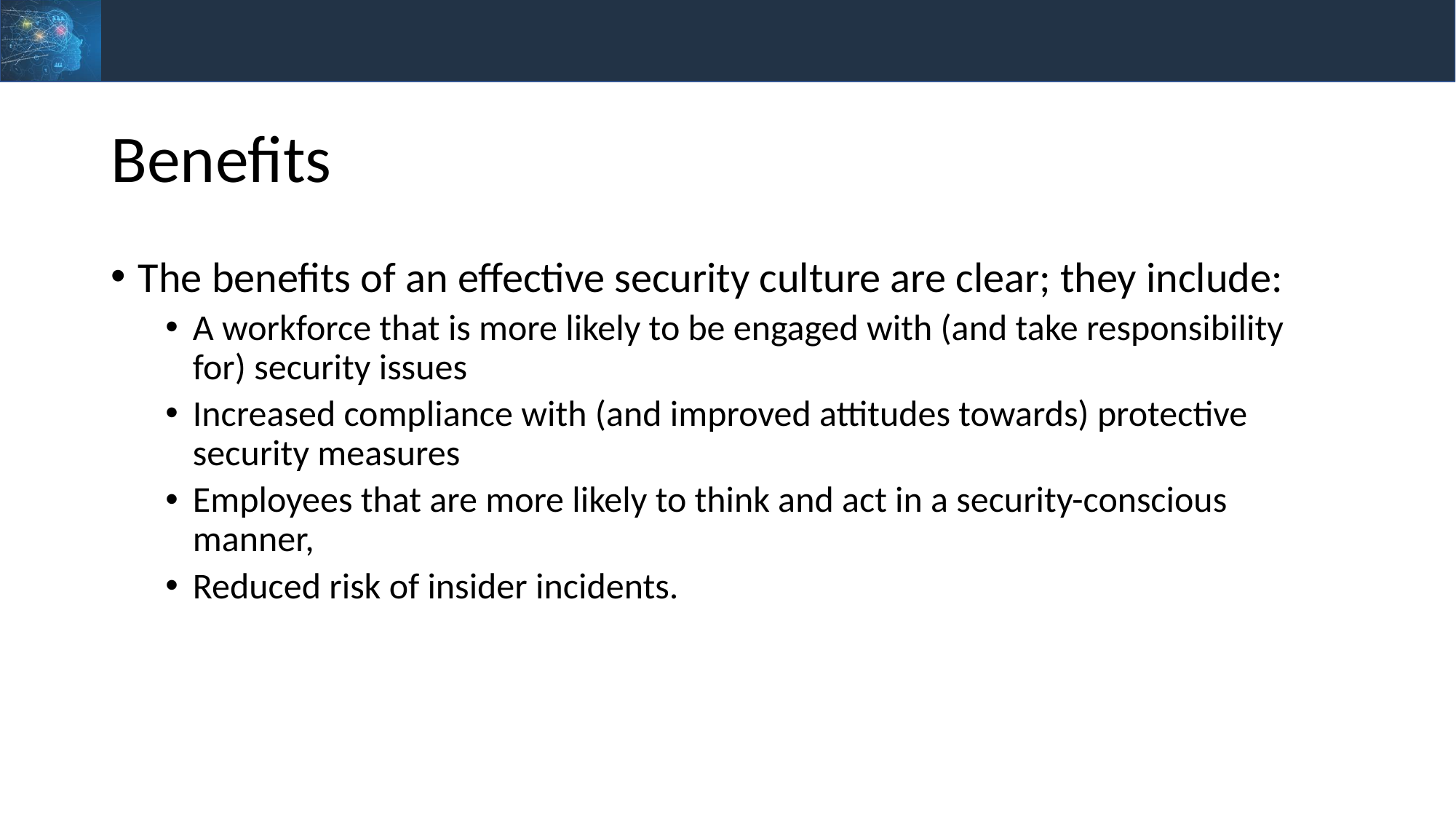

# Benefits
The benefits of an effective security culture are clear; they include:
A workforce that is more likely to be engaged with (and take responsibility for) security issues
Increased compliance with (and improved attitudes towards) protective security measures
Employees that are more likely to think and act in a security-conscious manner,
Reduced risk of insider incidents.